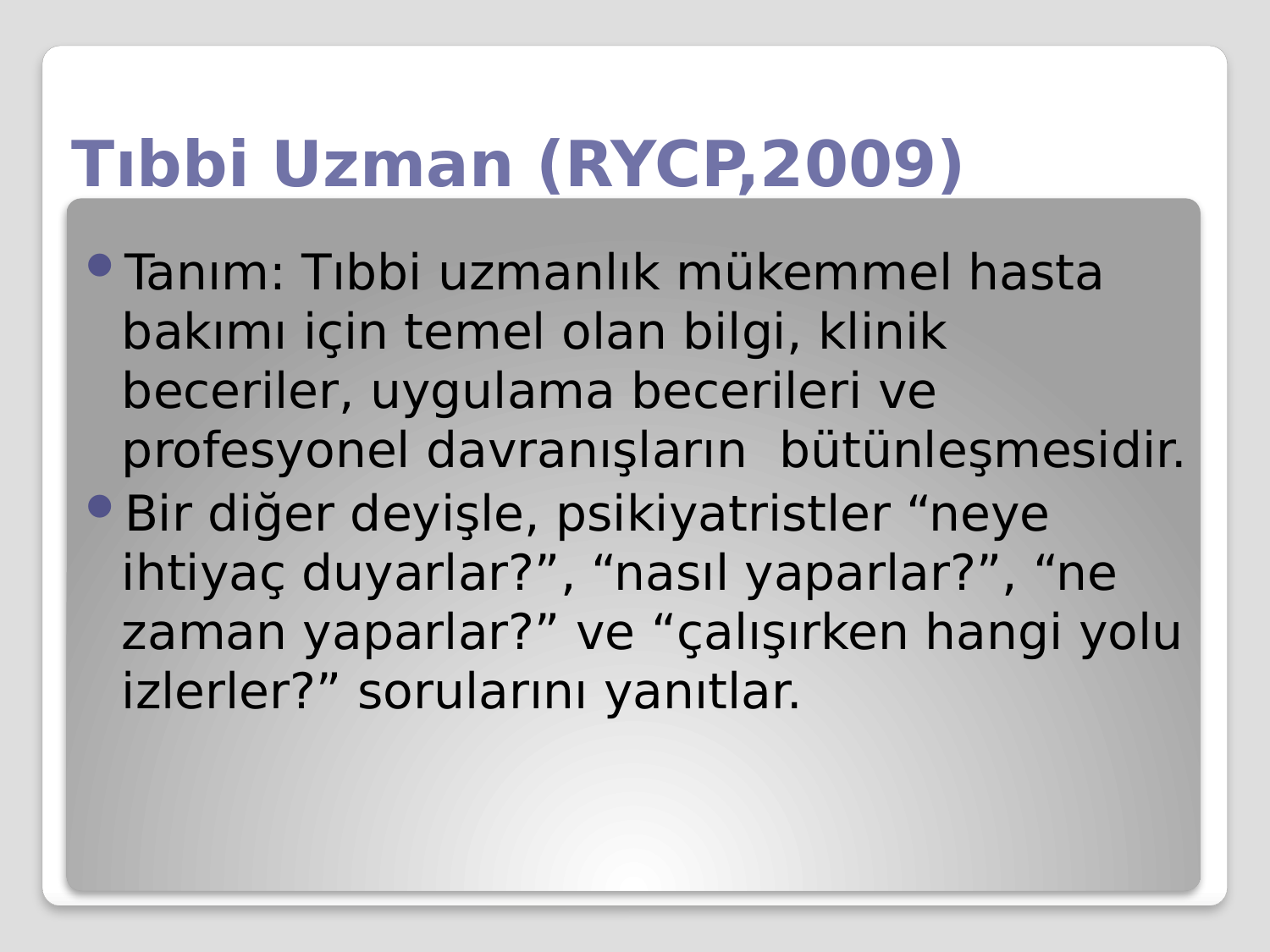

# Tıbbi Uzman (RYCP,2009)
Tanım: Tıbbi uzmanlık mükemmel hasta bakımı için temel olan bilgi, klinik beceriler, uygulama becerileri ve profesyonel davranışların  bütünleşmesidir.
Bir diğer deyişle, psikiyatristler “neye ihtiyaç duyarlar?”, “nasıl yaparlar?”, “ne zaman yaparlar?” ve “çalışırken hangi yolu izlerler?” sorularını yanıtlar.